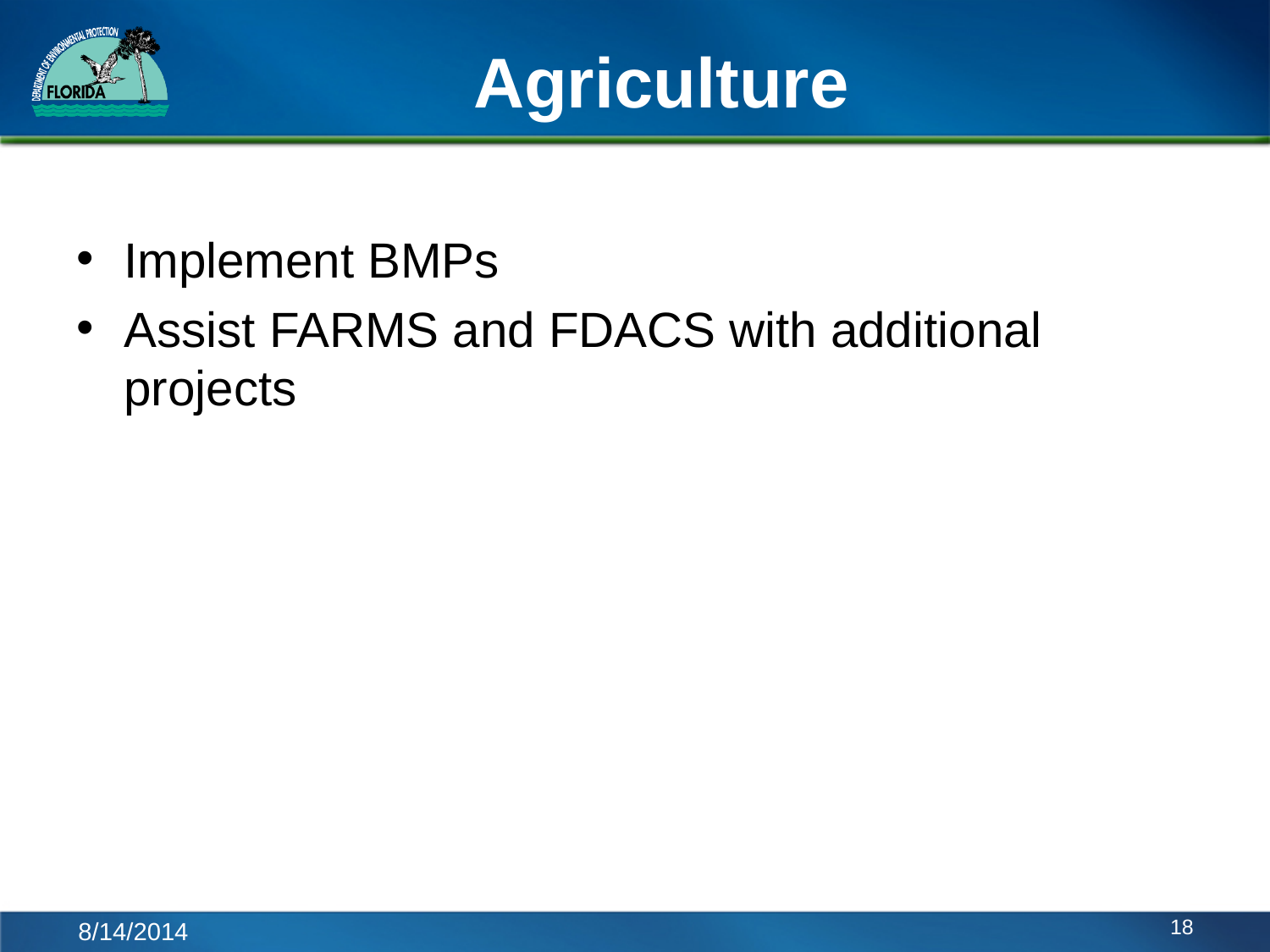

# Agriculture
Implement BMPs
Assist FARMS and FDACS with additional projects
18
8/14/2014